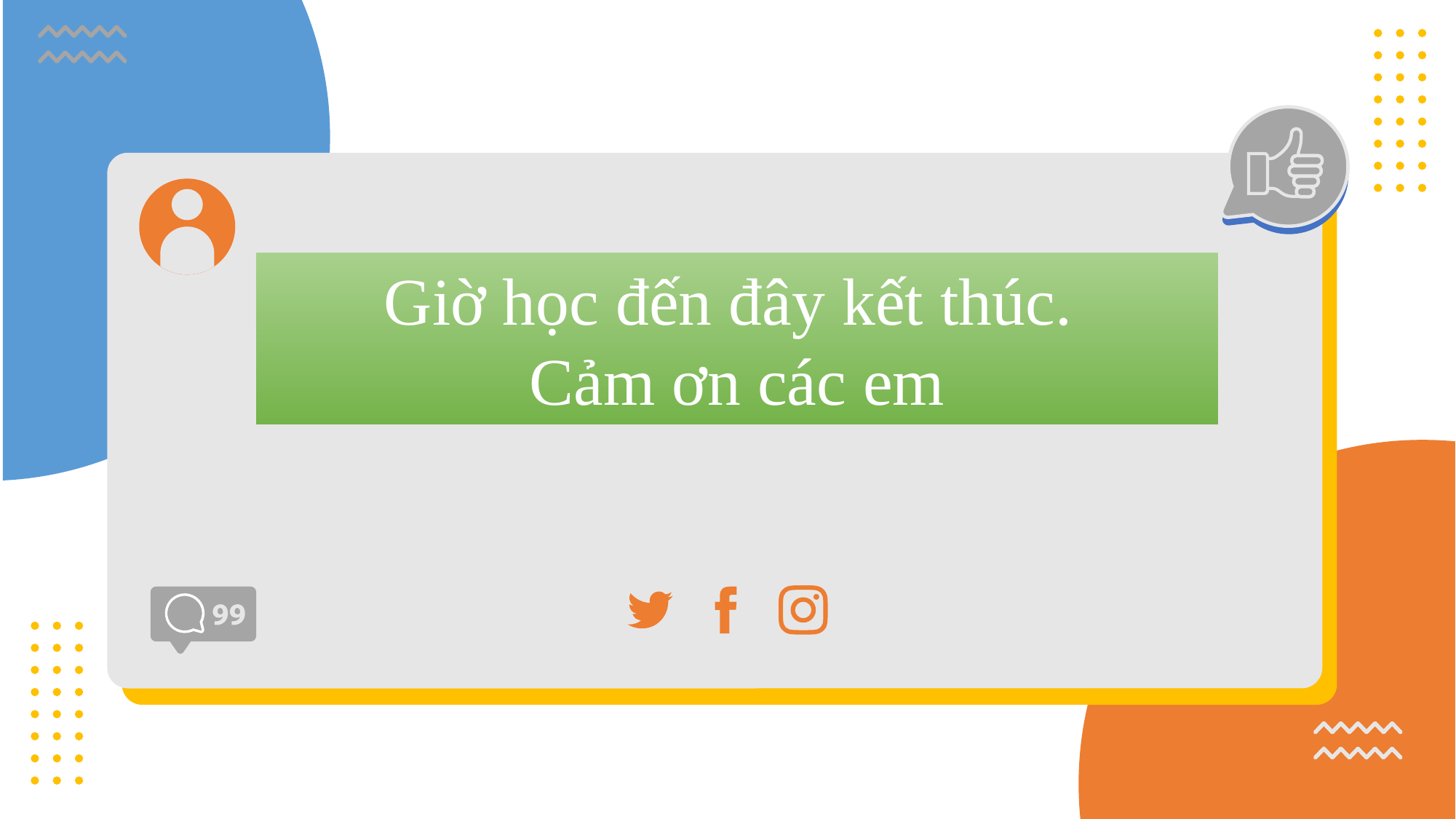

Giờ học đến đây kết thúc.
Cảm ơn các em